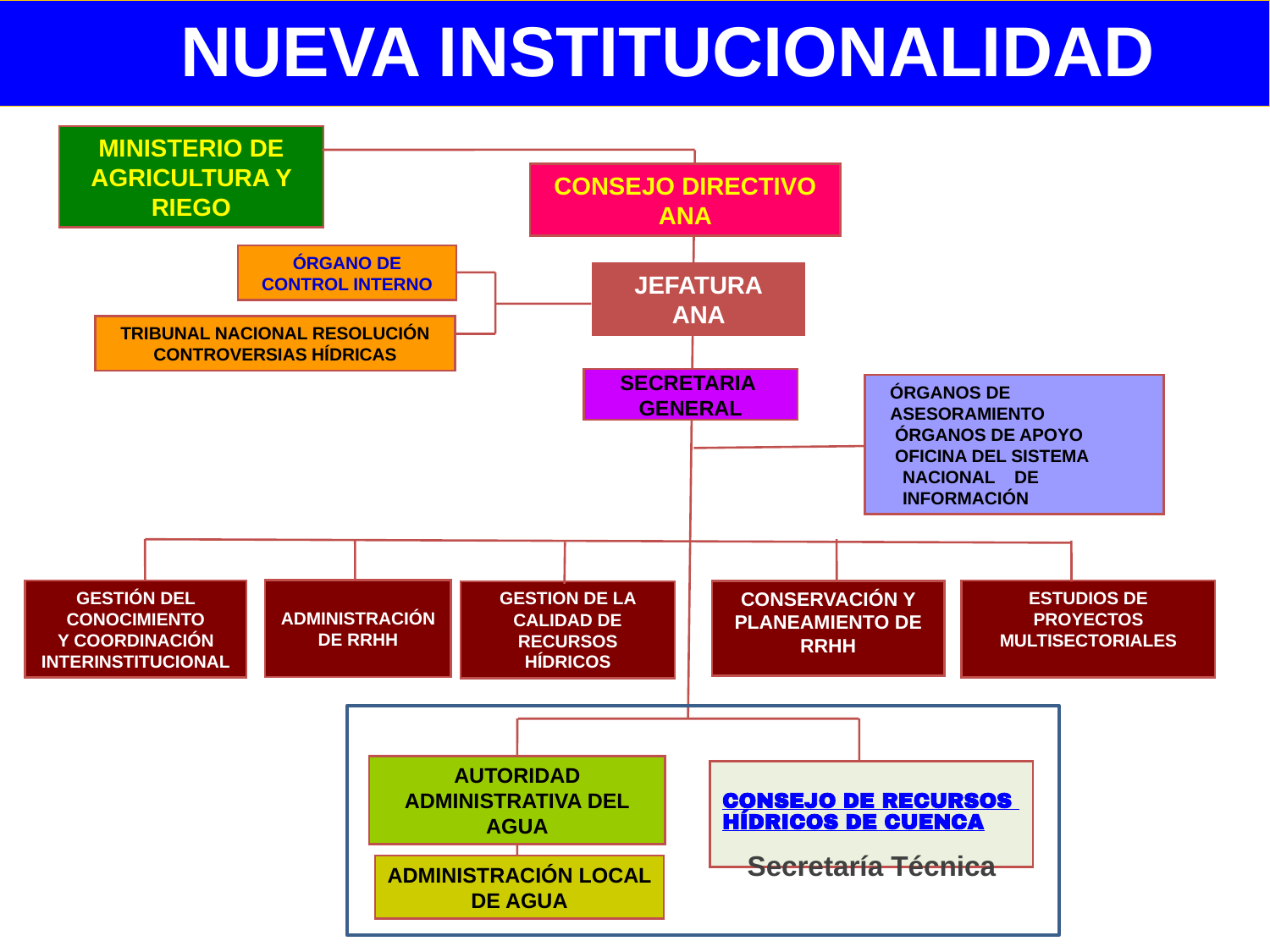

NUEVA INSTITUCIONALIDAD

MINISTERIO DE AGRICULTURA Y RIEGO

CONSEJO DIRECTIVO ANA
ÓRGANO DE CONTROL INTERNO
JEFATURA
ANA

TRIBUNAL NACIONAL RESOLUCIÓN CONTROVERSIAS HÍDRICAS

SECRETARIA
GENERAL
ÓRGANOS DE  ASESORAMIENTO
 ÓRGANOS DE APOYO
 OFICINA DEL SISTEMA  NACIONAL    DE INFORMACIÓN

ADMINISTRACIÓN
DE RRHH

GESTIÓN DEL CONOCIMIENTO
Y COORDINACIÓN INTERINSTITUCIONAL
CONSERVACIÓN Y PLANEAMIENTO DE RRHH

ESTUDIOS DE PROYECTOS MULTISECTORIALES

AUTORIDAD ADMINISTRATIVA DEL AGUA

CONSEJO DE RECURSOS HÍDRICOS DE CUENCA

Secretaría Técnica

ADMINISTRACIÓN LOCAL DE AGUA

GESTION DE LA CALIDAD DE RECURSOS HÍDRICOS